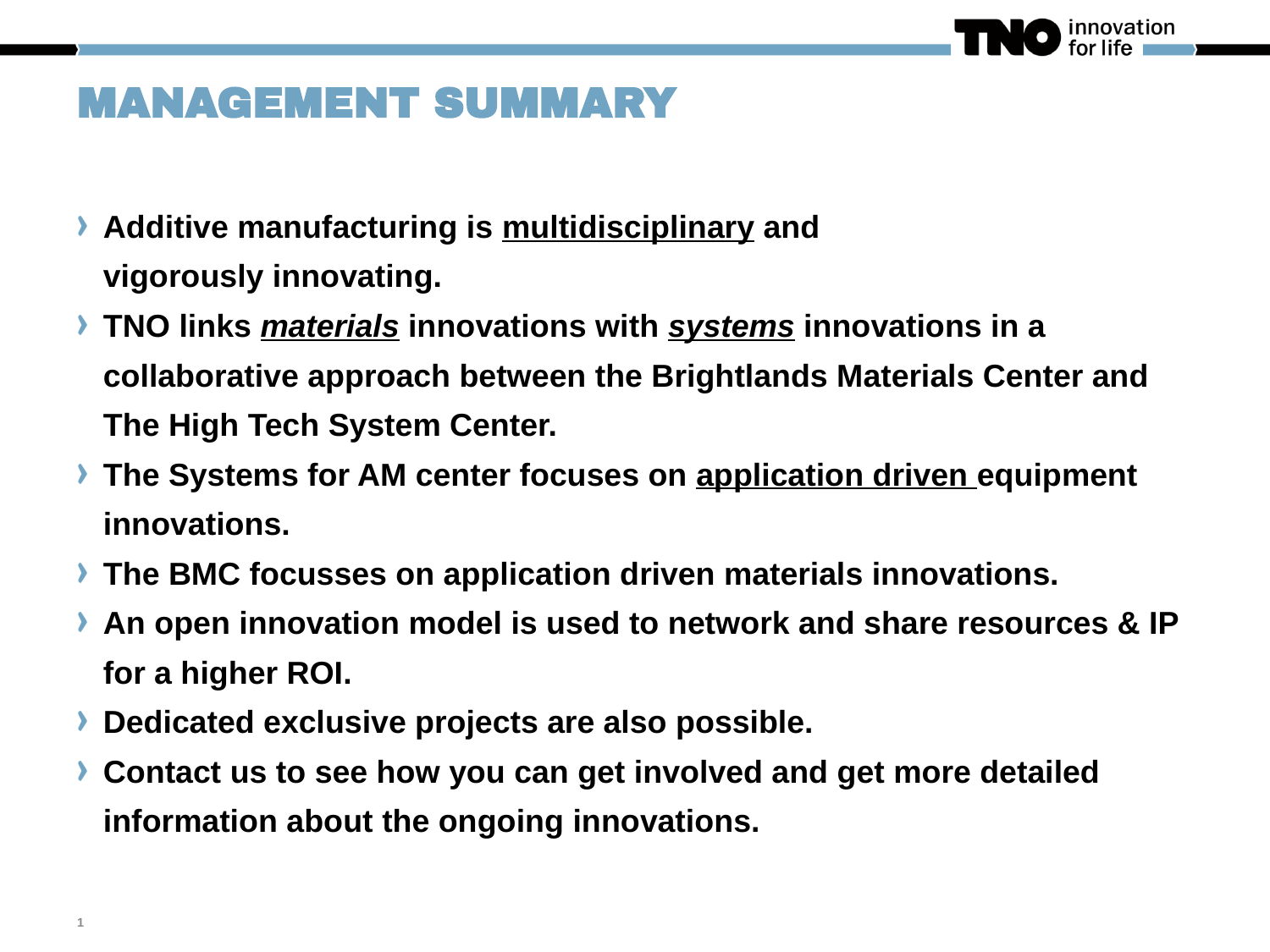

# management summary
Additive manufacturing is multidisciplinary and
vigorously innovating.
TNO links materials innovations with systems innovations in a collaborative approach between the Brightlands Materials Center and The High Tech System Center.
The Systems for AM center focuses on application driven equipment innovations.
The BMC focusses on application driven materials innovations.
An open innovation model is used to network and share resources & IP for a higher ROI.
Dedicated exclusive projects are also possible.
Contact us to see how you can get involved and get more detailed information about the ongoing innovations.
1